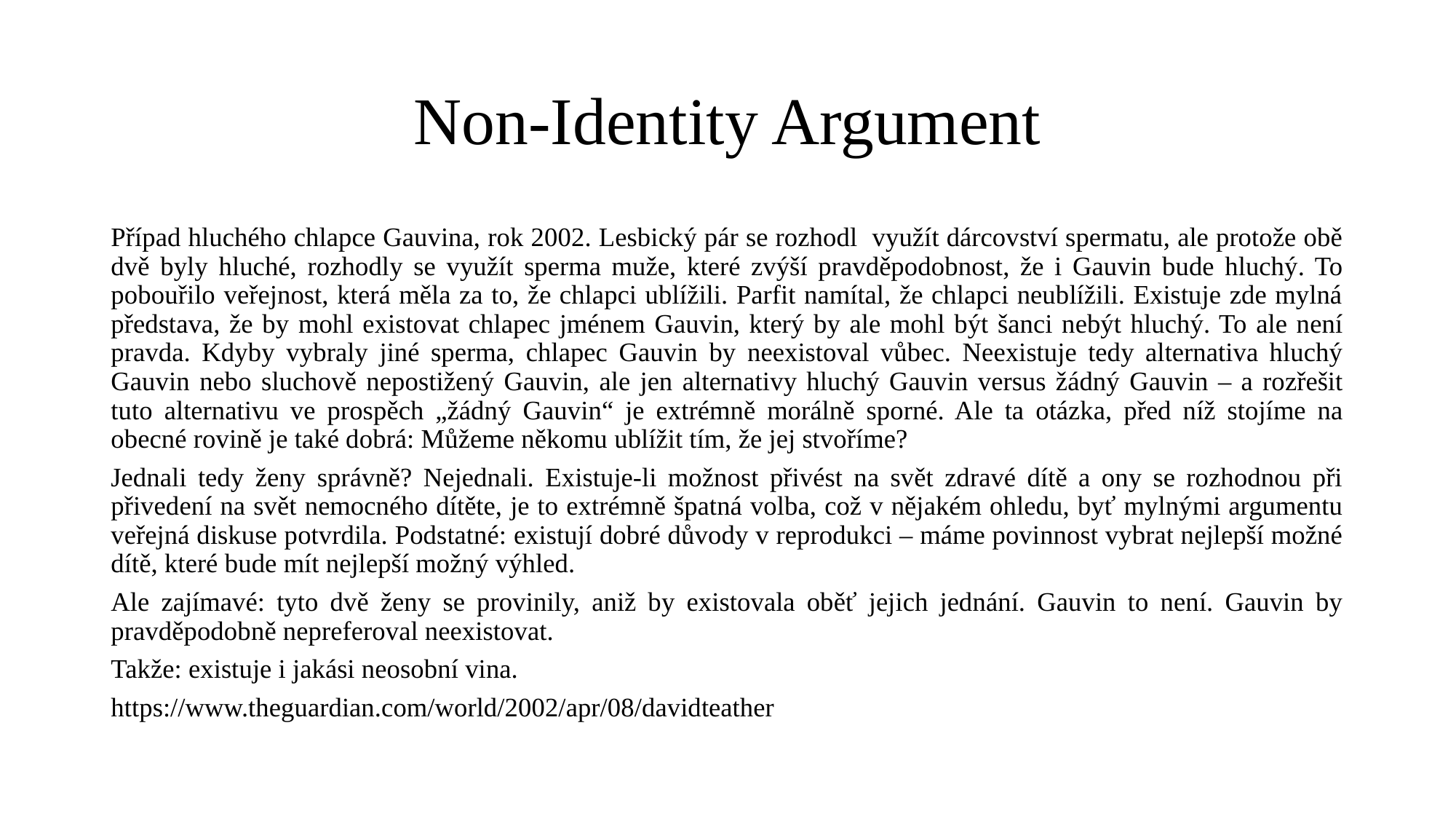

# Non-Identity Argument
Případ hluchého chlapce Gauvina, rok 2002. Lesbický pár se rozhodl  využít dárcovství spermatu, ale protože obě dvě byly hluché, rozhodly se využít sperma muže, které zvýší pravděpodobnost, že i Gauvin bude hluchý. To pobouřilo veřejnost, která měla za to, že chlapci ublížili. Parfit namítal, že chlapci neublížili. Existuje zde mylná představa, že by mohl existovat chlapec jménem Gauvin, který by ale mohl být šanci nebýt hluchý. To ale není pravda. Kdyby vybraly jiné sperma, chlapec Gauvin by neexistoval vůbec. Neexistuje tedy alternativa hluchý Gauvin nebo sluchově nepostižený Gauvin, ale jen alternativy hluchý Gauvin versus žádný Gauvin – a rozřešit tuto alternativu ve prospěch „žádný Gauvin“ je extrémně morálně sporné. Ale ta otázka, před níž stojíme na obecné rovině je také dobrá: Můžeme někomu ublížit tím, že jej stvoříme?
Jednali tedy ženy správně? Nejednali. Existuje-li možnost přivést na svět zdravé dítě a ony se rozhodnou při přivedení na svět nemocného dítěte, je to extrémně špatná volba, což v nějakém ohledu, byť mylnými argumentu veřejná diskuse potvrdila. Podstatné: existují dobré důvody v reprodukci – máme povinnost vybrat nejlepší možné dítě, které bude mít nejlepší možný výhled.
Ale zajímavé: tyto dvě ženy se provinily, aniž by existovala oběť jejich jednání. Gauvin to není. Gauvin by pravděpodobně nepreferoval neexistovat.
Takže: existuje i jakási neosobní vina.
https://www.theguardian.com/world/2002/apr/08/davidteather